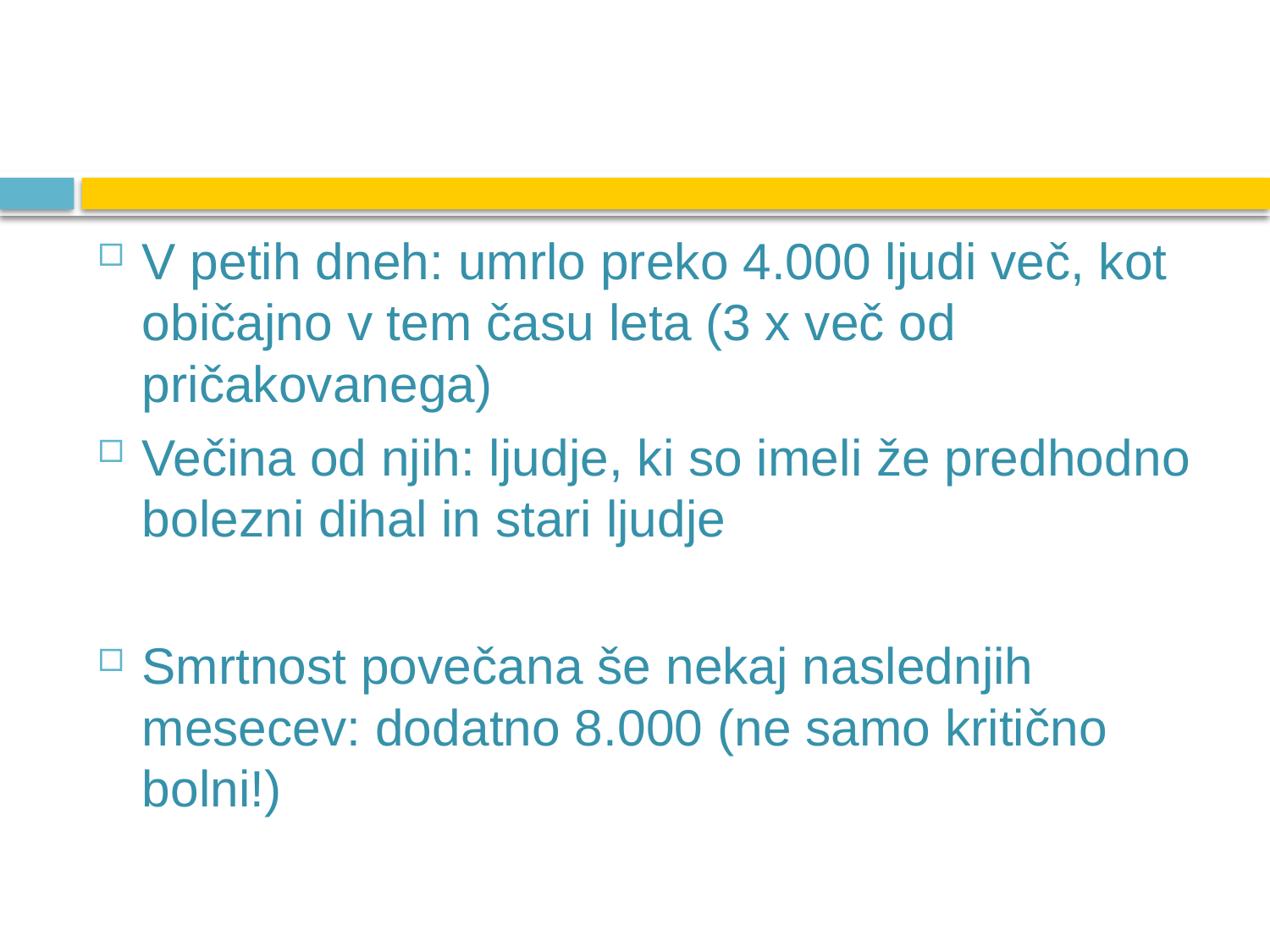

#
V petih dneh: umrlo preko 4.000 ljudi več, kot običajno v tem času leta (3 x več od pričakovanega)
Večina od njih: ljudje, ki so imeli že predhodno bolezni dihal in stari ljudje

Smrtnost povečana še nekaj naslednjih mesecev: dodatno 8.000 (ne samo kritično bolni!)